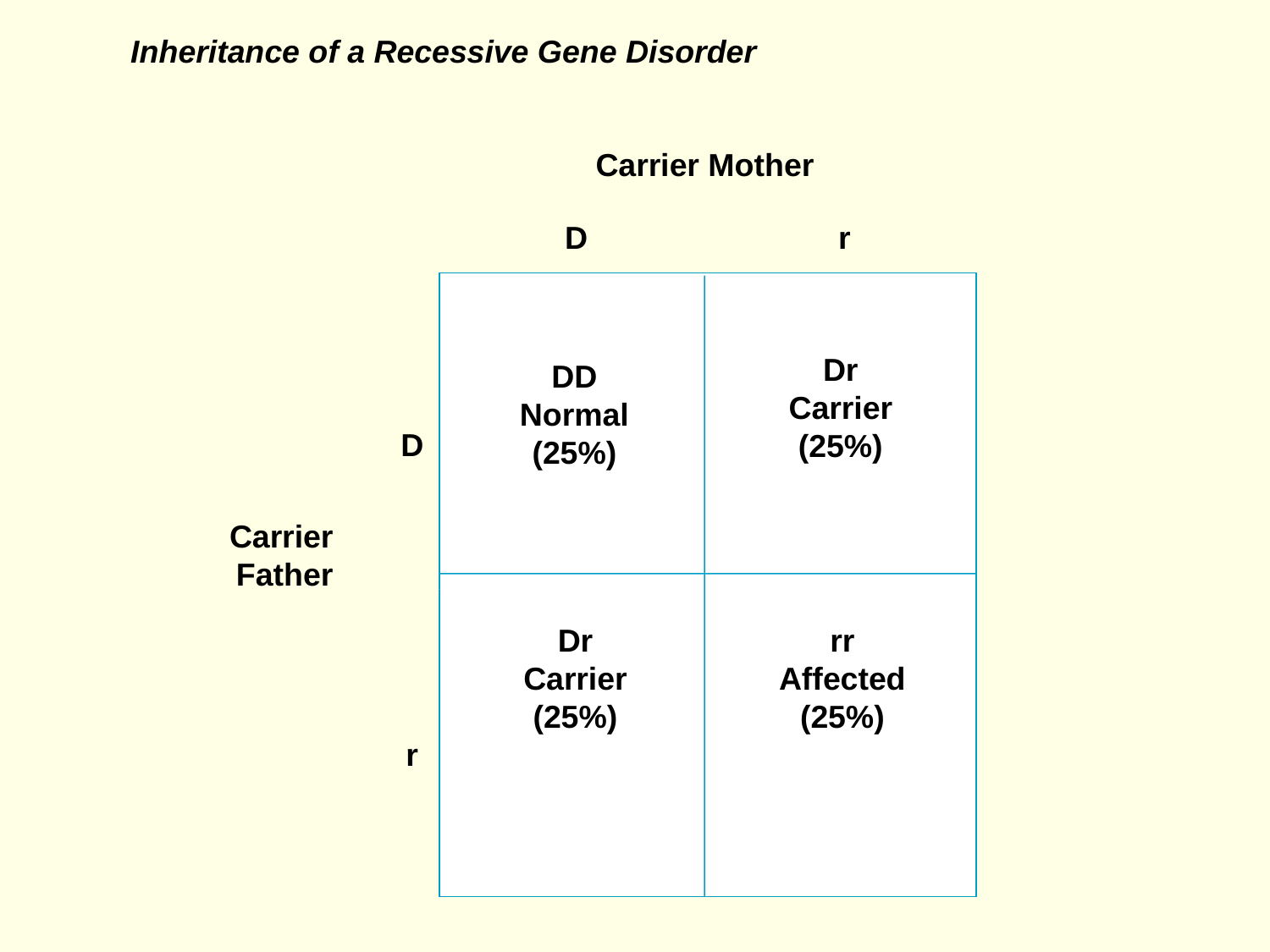

Inheritance of a Recessive Gene Disorder
#
Carrier Mother
16
D
r

Dr
Carrier
(25%)
DD
Normal
(25%)
D
Carrier
Father

Dr
Carrier
(25%)
rr
Affected
(25%)
r
khulood shattnawi